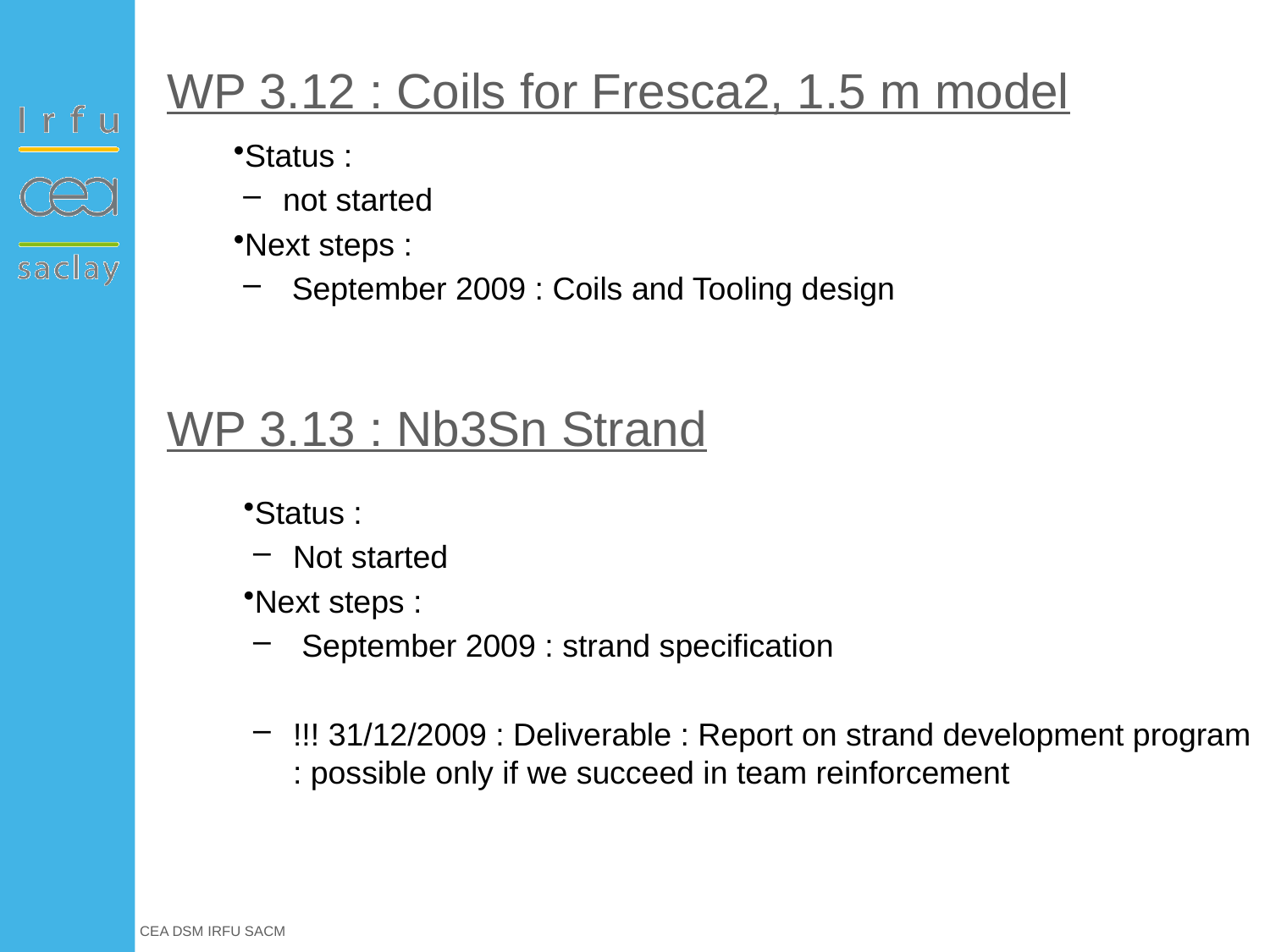

WP 3.12 : Coils for Fresca2, 1.5 m model
Status :
not started
Next steps :
 September 2009 : Coils and Tooling design
WP 3.13 : Nb3Sn Strand
Status :
Not started
Next steps :
 September 2009 : strand specification

!!! 31/12/2009 : Deliverable : Report on strand development program : possible only if we succeed in team reinforcement